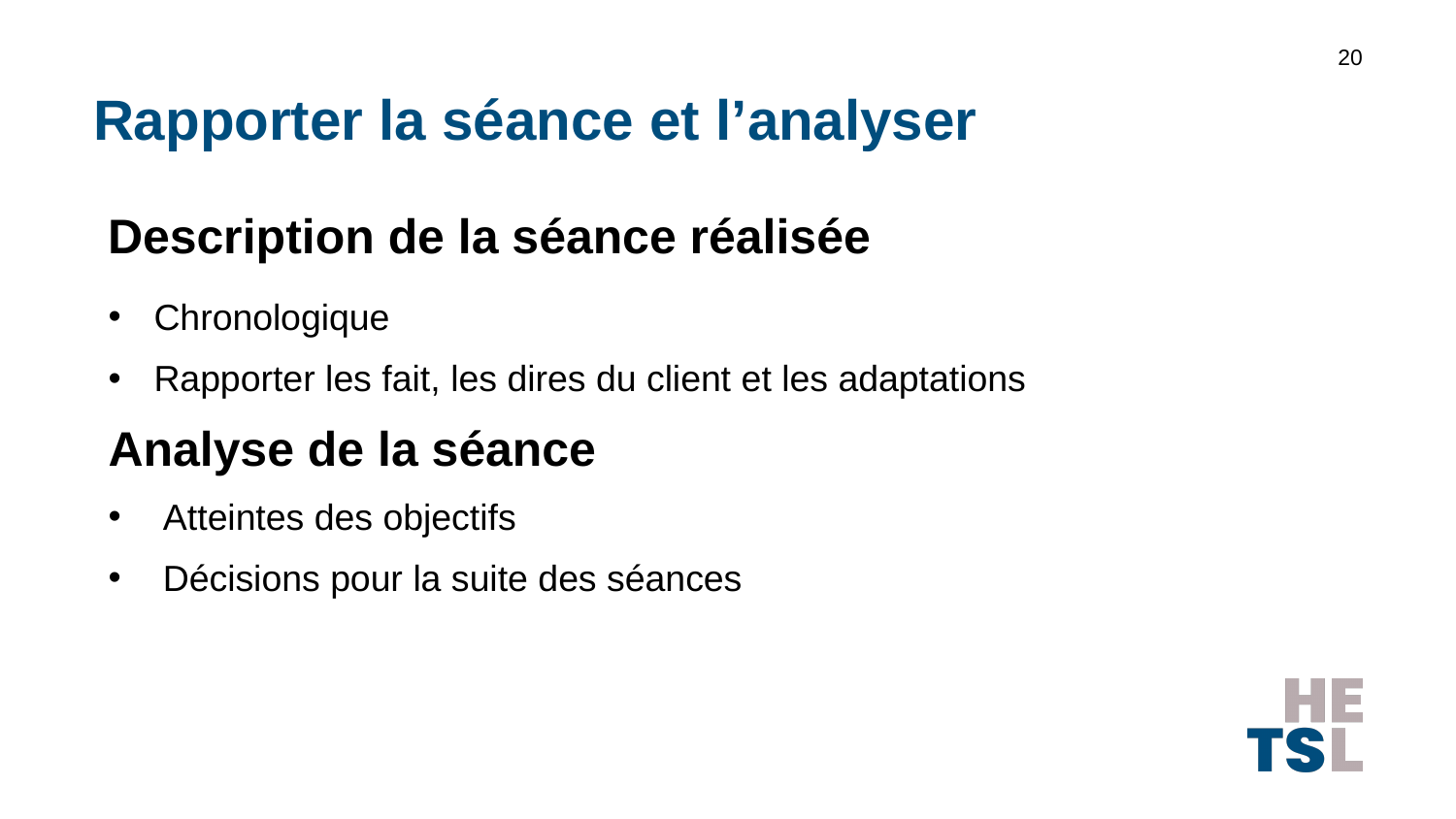

20
# Rapporter la séance et l’analyser
Description de la séance réalisée
Chronologique
Rapporter les fait, les dires du client et les adaptations
Analyse de la séance
Atteintes des objectifs
Décisions pour la suite des séances